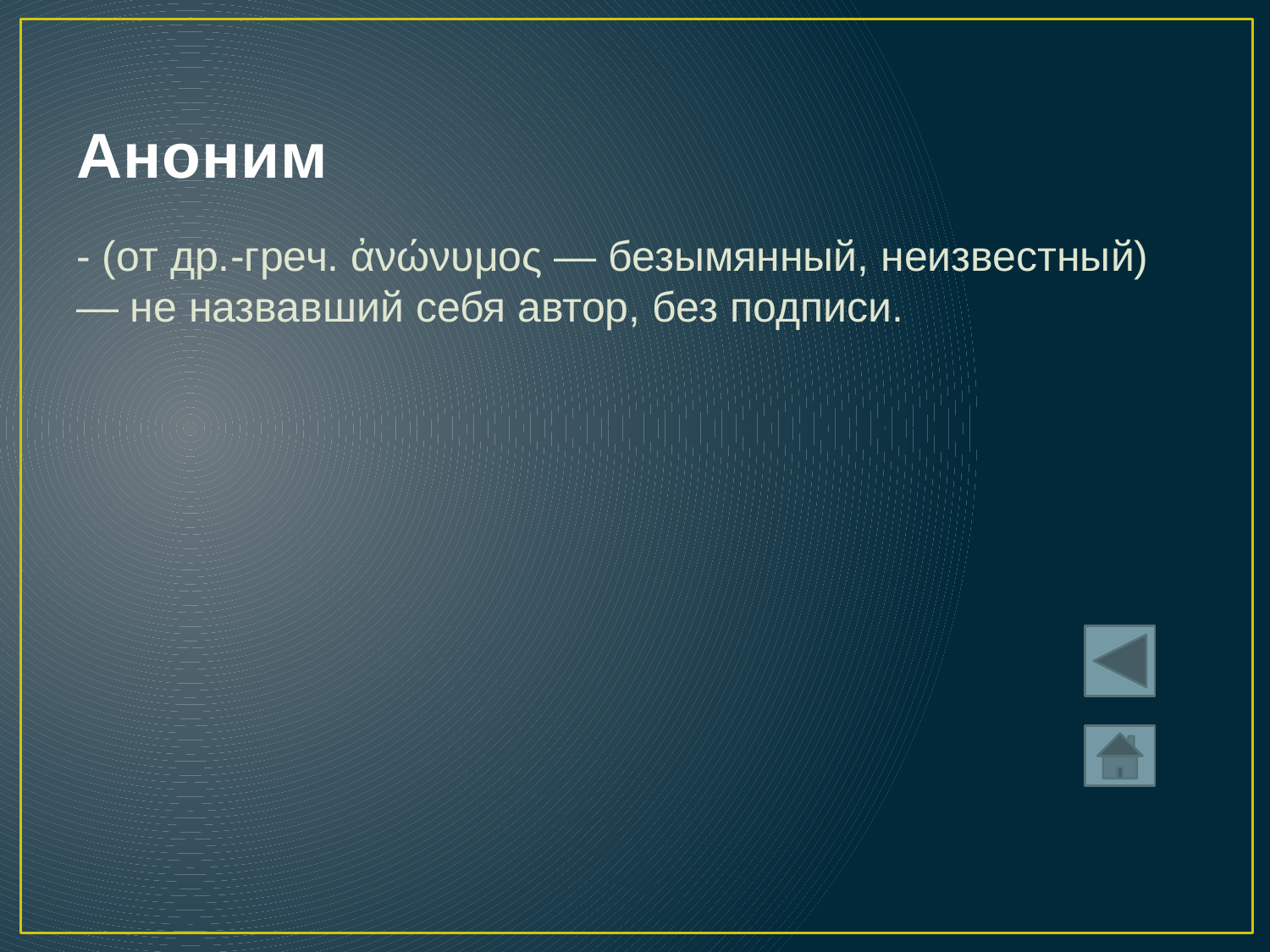

# Аноним
- (от др.-греч. ἀνώνυμος — безымянный, неизвестный) — не назвавший себя автор, без подписи.